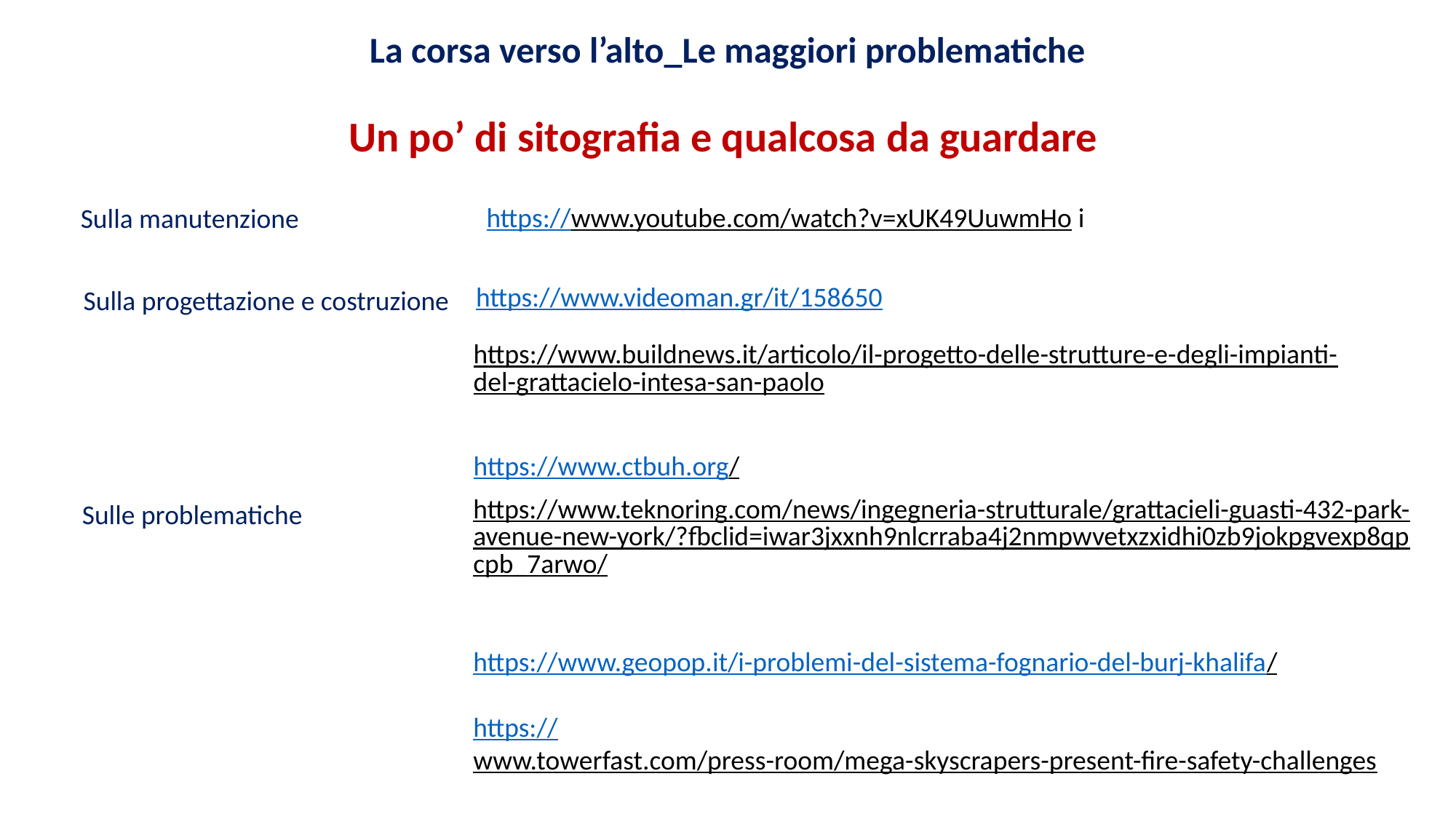

La corsa verso l’alto_Le maggiori problematiche
Un po’ di sitografia e qualcosa da guardare

https://www.youtube.com/watch?v=xUK49UuwmHo i
Sulla manutenzione
https://www.videoman.gr/it/158650
Sulla progettazione e costruzione
https://www.buildnews.it/articolo/il-progetto-delle-strutture-e-degli-impianti-del-grattacielo-intesa-san-paolo

https://www.ctbuh.org/
https://www.teknoring.com/news/ingegneria-strutturale/grattacieli-guasti-432-park-avenue-new-york/?fbclid=iwar3jxxnh9nlcrraba4j2nmpwvetxzxidhi0zb9jokpgvexp8qpcpb_7arwo/

https://www.geopop.it/i-problemi-del-sistema-fognario-del-burj-khalifa/

https://www.towerfast.com/press-room/mega-skyscrapers-present-fire-safety-challenges
Sulle problematiche
https://www.dezeen.com/2021/10/08/sara-kulturhus-skelleftea-sweden-white-arkitekter/